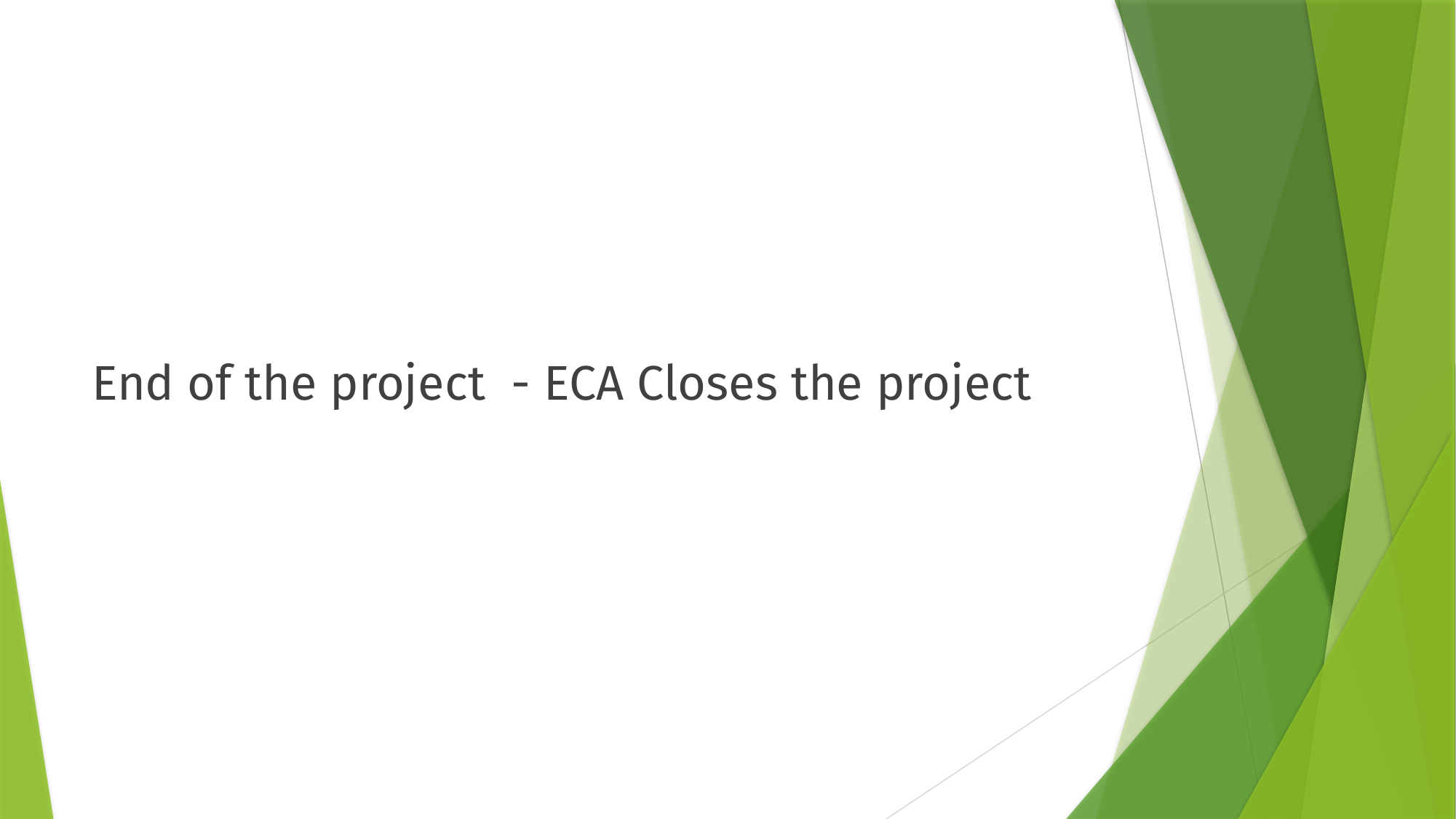

End of the project  - ECA Closes the project